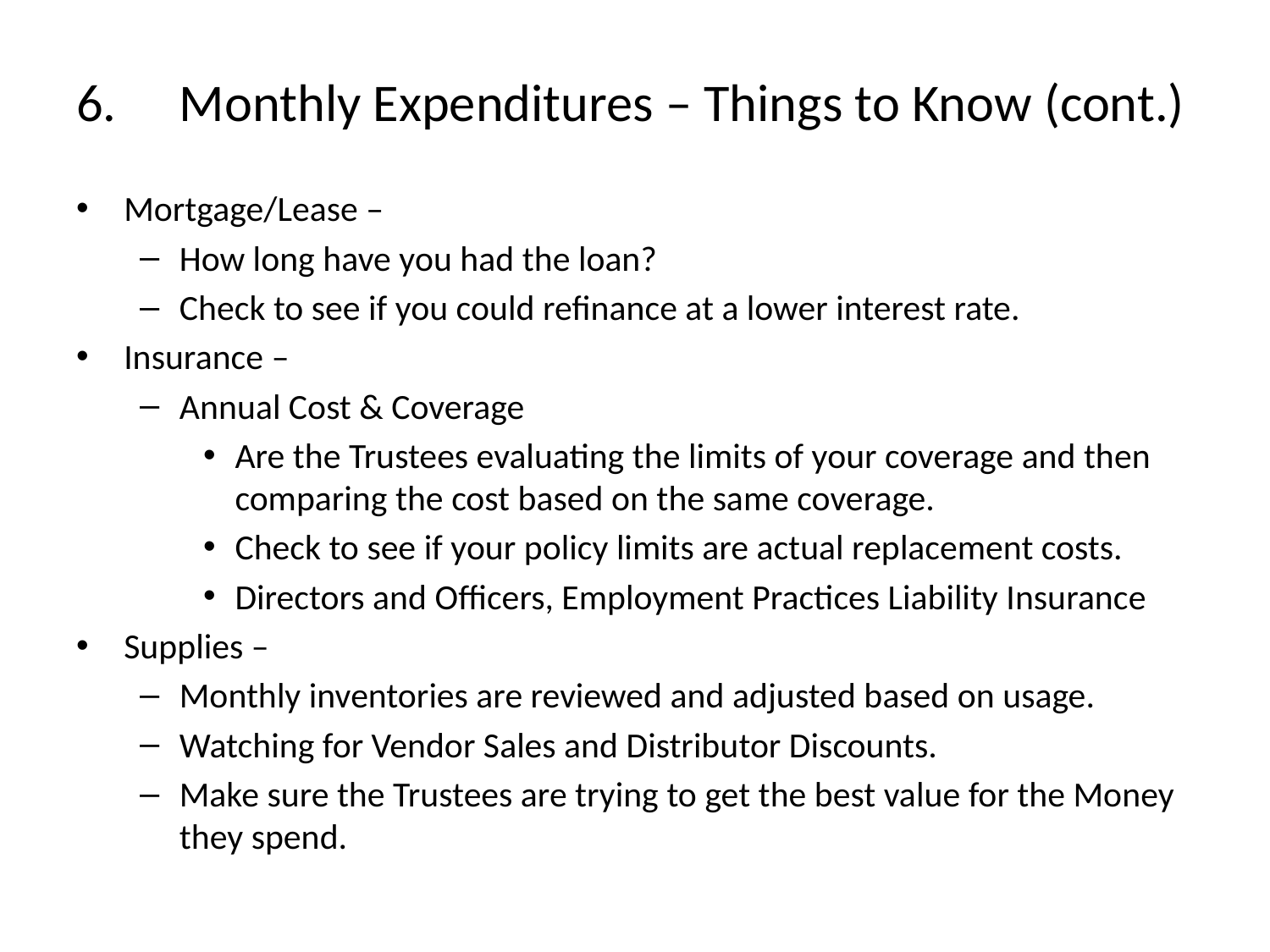

# Monthly Expenditures – Things to Know (cont.)
Mortgage/Lease –
How long have you had the loan?
Check to see if you could refinance at a lower interest rate.
Insurance –
Annual Cost & Coverage
Are the Trustees evaluating the limits of your coverage and then comparing the cost based on the same coverage.
Check to see if your policy limits are actual replacement costs.
Directors and Officers, Employment Practices Liability Insurance
Supplies –
Monthly inventories are reviewed and adjusted based on usage.
Watching for Vendor Sales and Distributor Discounts.
Make sure the Trustees are trying to get the best value for the Money they spend.